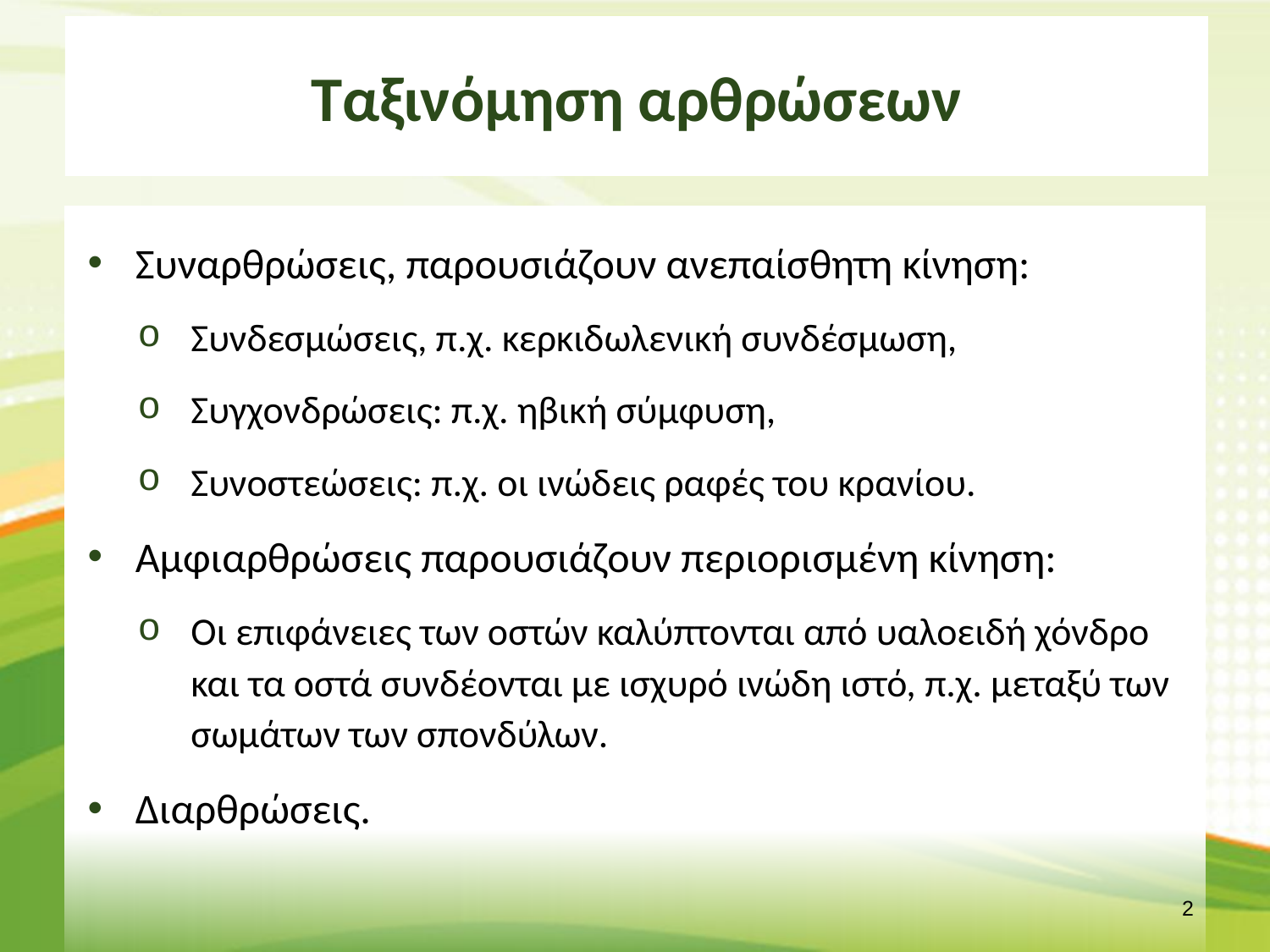

# Ταξινόμηση αρθρώσεων
Συναρθρώσεις, παρουσιάζουν ανεπαίσθητη κίνηση:
Συνδεσμώσεις, π.χ. κερκιδωλενική συνδέσμωση,
Συγχονδρώσεις: π.χ. ηβική σύμφυση,
Συνοστεώσεις: π.χ. οι ινώδεις ραφές του κρανίου.
Αμφιαρθρώσεις παρουσιάζουν περιορισμένη κίνηση:
Οι επιφάνειες των οστών καλύπτονται από υαλοειδή χόνδρο και τα οστά συνδέονται με ισχυρό ινώδη ιστό, π.χ. μεταξύ των σωμάτων των σπονδύλων.
Διαρθρώσεις.
2